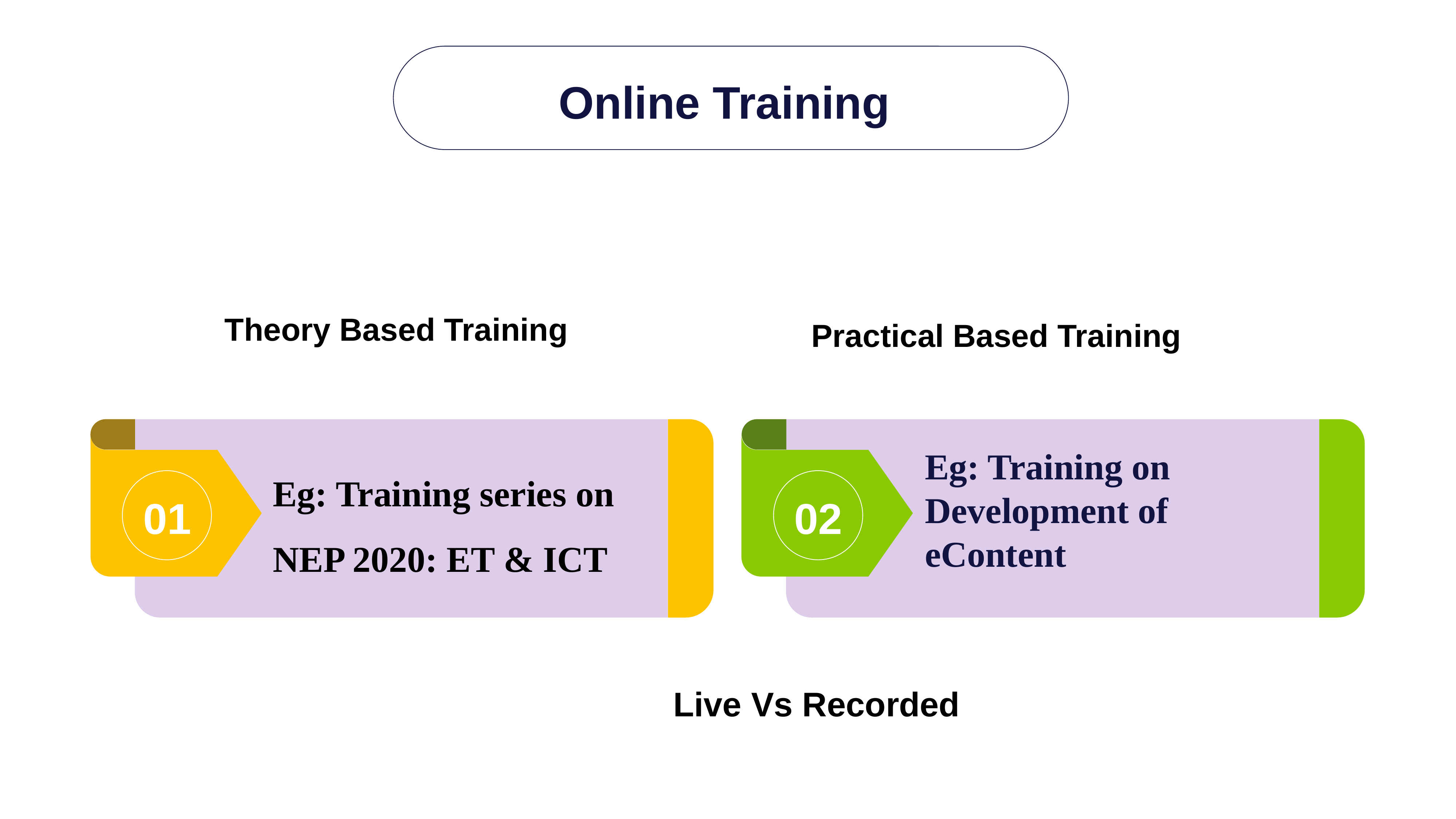

Online Training
Theory Based Training
Practical Based Training

Eg: Training on Development of eContent
Eg: Training series on NEP 2020: ET & ICT

01
02
Live Vs Recorded